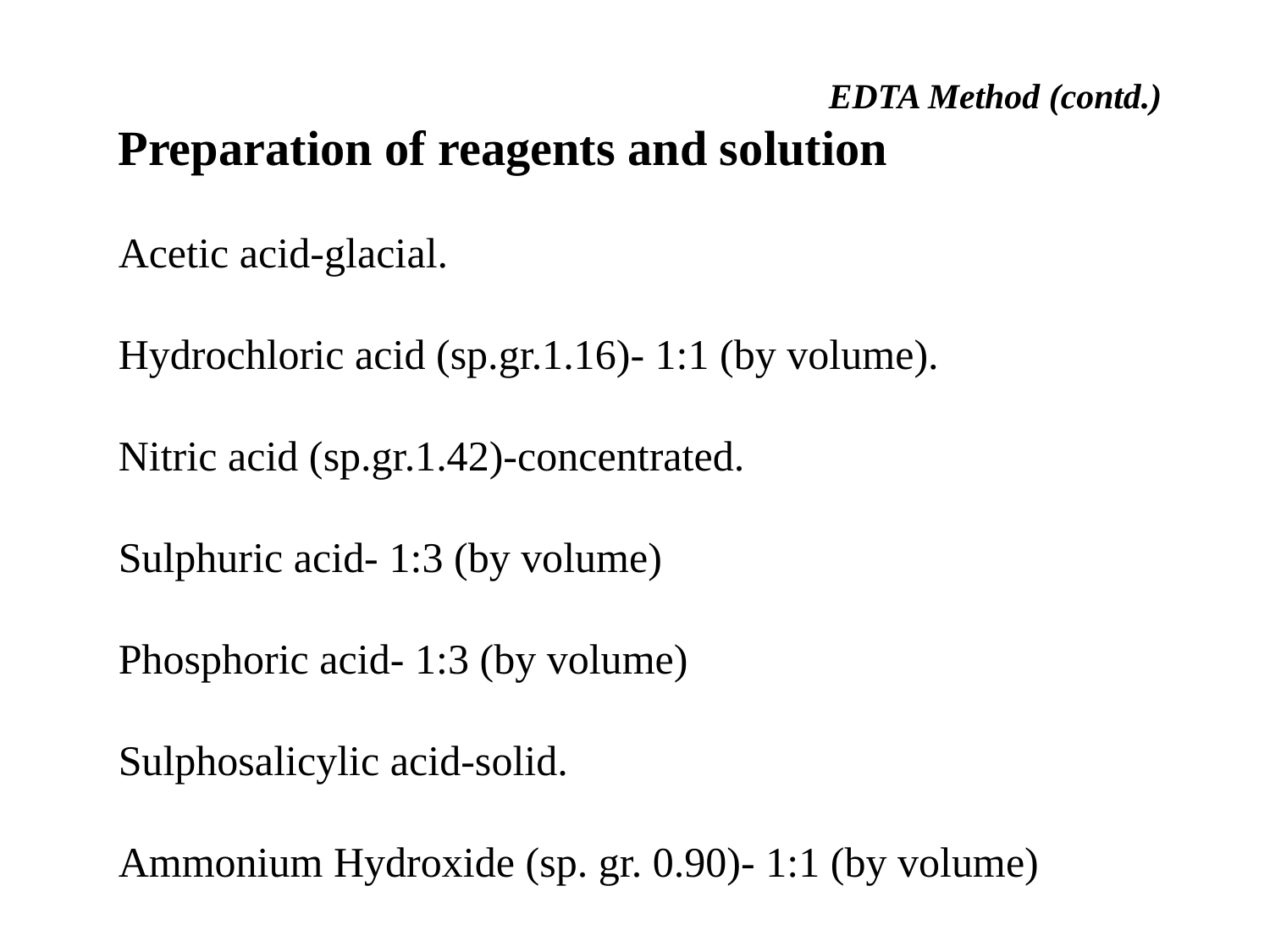

EDTA Method (contd.)
Preparation of reagents and solution

Acetic acid-glacial.

Hydrochloric acid (sp.gr.1.16)- 1:1 (by volume).

Nitric acid (sp.gr.1.42)-concentrated.

Sulphuric acid- 1:3 (by volume)

Phosphoric acid- 1:3 (by volume)

Sulphosalicylic acid-solid.

Ammonium Hydroxide (sp. gr. 0.90)- 1:1 (by volume)